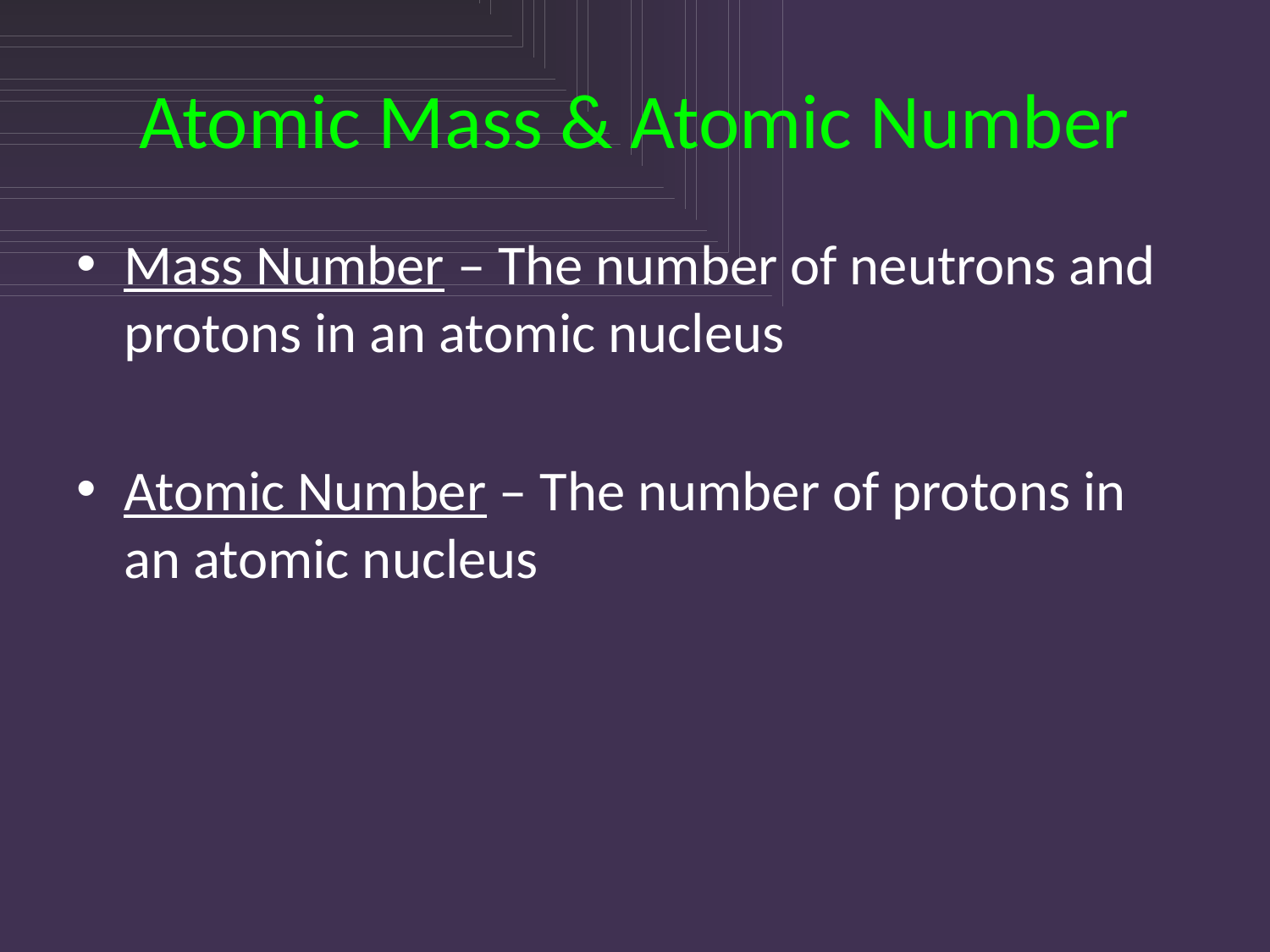

# Atomic Mass & Atomic Number
Mass Number – The number of neutrons and protons in an atomic nucleus

Atomic Number – The number of protons in an atomic nucleus